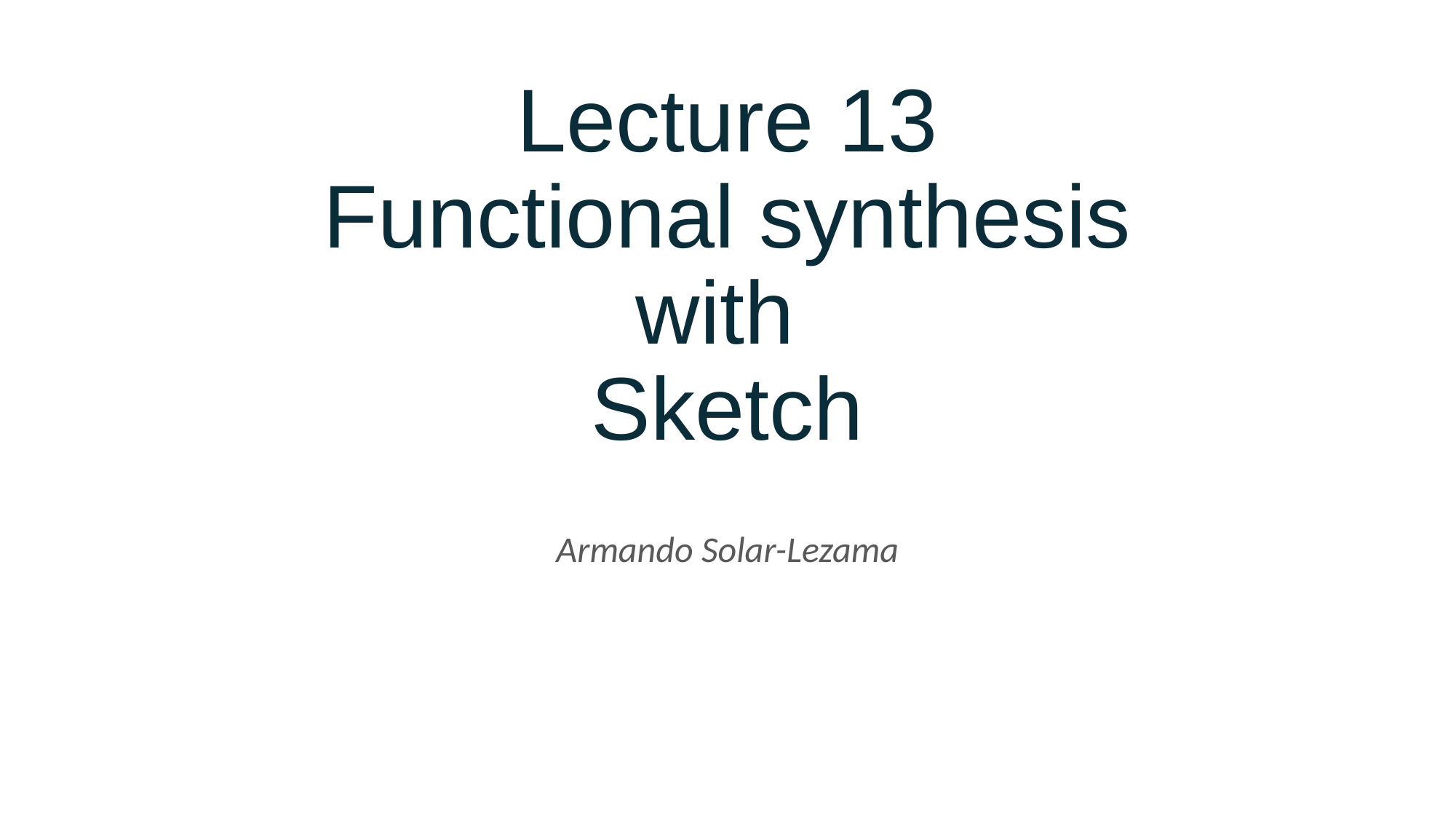

# Lecture 13 Functional synthesis with Sketch
Armando Solar-Lezama